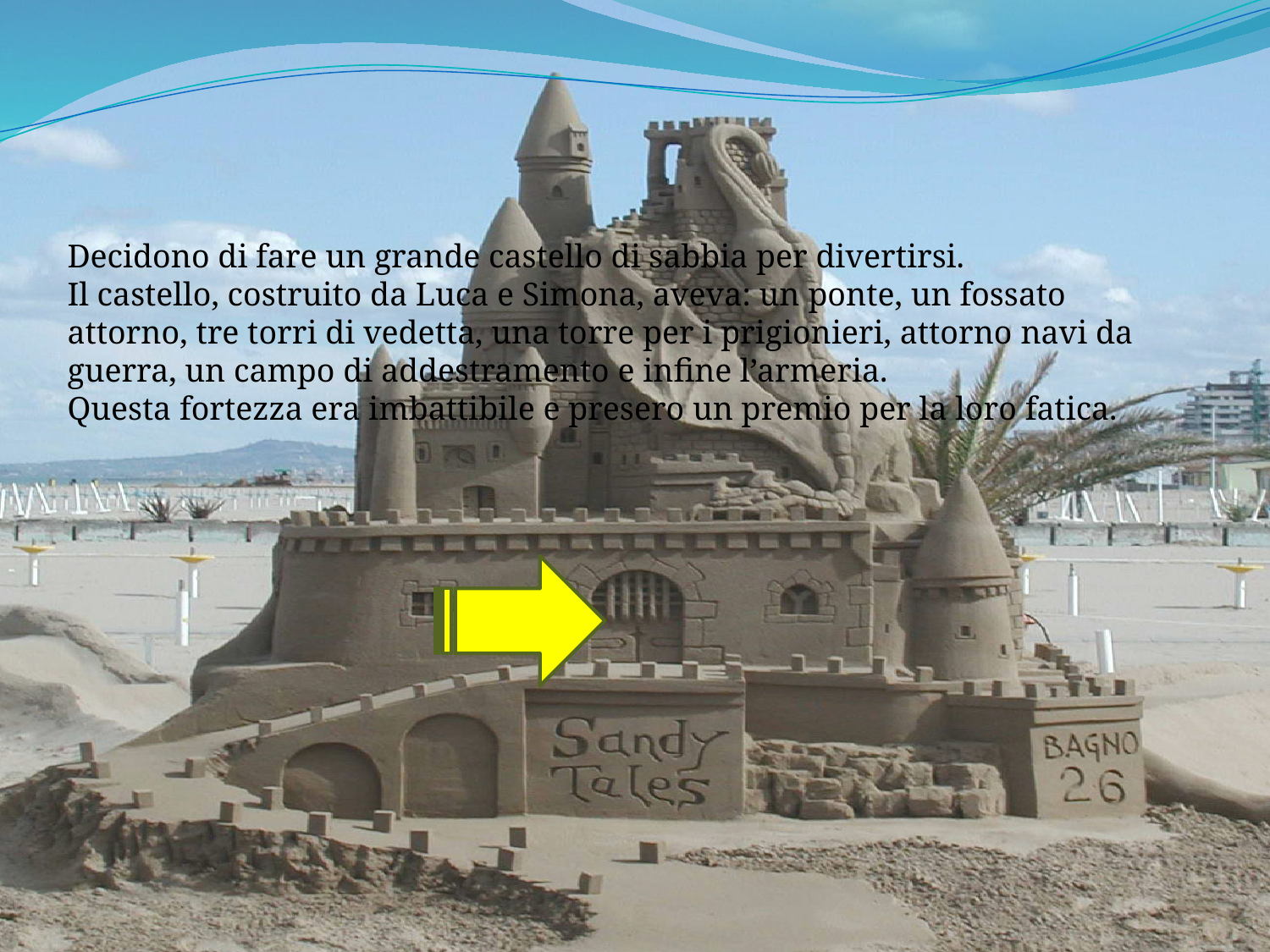

Decidono di fare un grande castello di sabbia per divertirsi.
Il castello, costruito da Luca e Simona, aveva: un ponte, un fossato attorno, tre torri di vedetta, una torre per i prigionieri, attorno navi da guerra, un campo di addestramento e infine l’armeria.
Questa fortezza era imbattibile e presero un premio per la loro fatica.